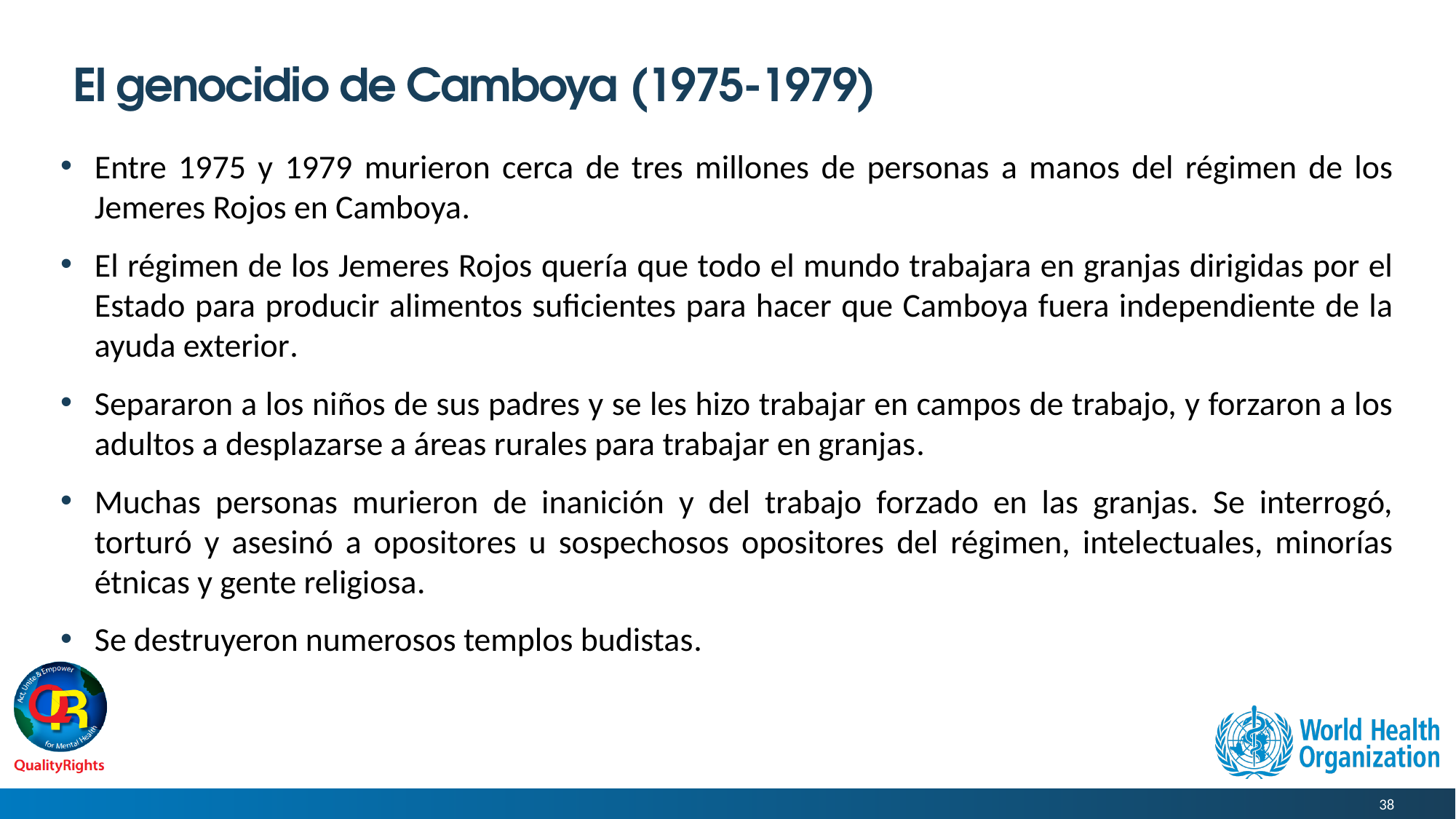

# El genocidio de Camboya (1975-1979)
Entre 1975 y 1979 murieron cerca de tres millones de personas a manos del régimen de los Jemeres Rojos en Camboya.
El régimen de los Jemeres Rojos quería que todo el mundo trabajara en granjas dirigidas por el Estado para producir alimentos suficientes para hacer que Camboya fuera independiente de la ayuda exterior.
Separaron a los niños de sus padres y se les hizo trabajar en campos de trabajo, y forzaron a los adultos a desplazarse a áreas rurales para trabajar en granjas.
Muchas personas murieron de inanición y del trabajo forzado en las granjas. Se interrogó, torturó y asesinó a opositores u sospechosos opositores del régimen, intelectuales, minorías étnicas y gente religiosa.
Se destruyeron numerosos templos budistas.

38